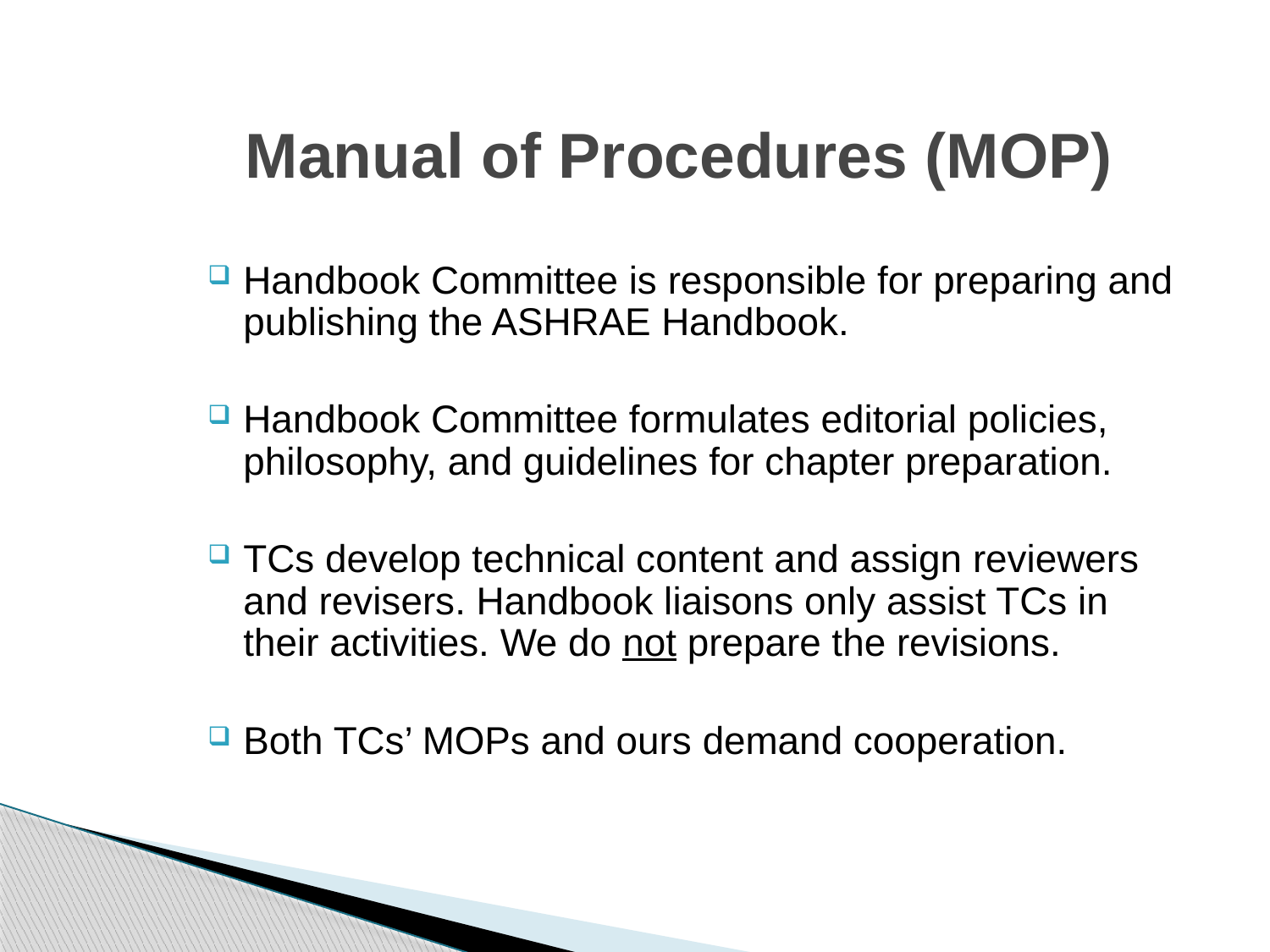

# Manual of Procedures (MOP)
Handbook Committee is responsible for preparing and publishing the ASHRAE Handbook.

Handbook Committee formulates editorial policies, philosophy, and guidelines for chapter preparation.

TCs develop technical content and assign reviewers and revisers. Handbook liaisons only assist TCs in their activities. We do not prepare the revisions.

Both TCs’ MOPs and ours demand cooperation.